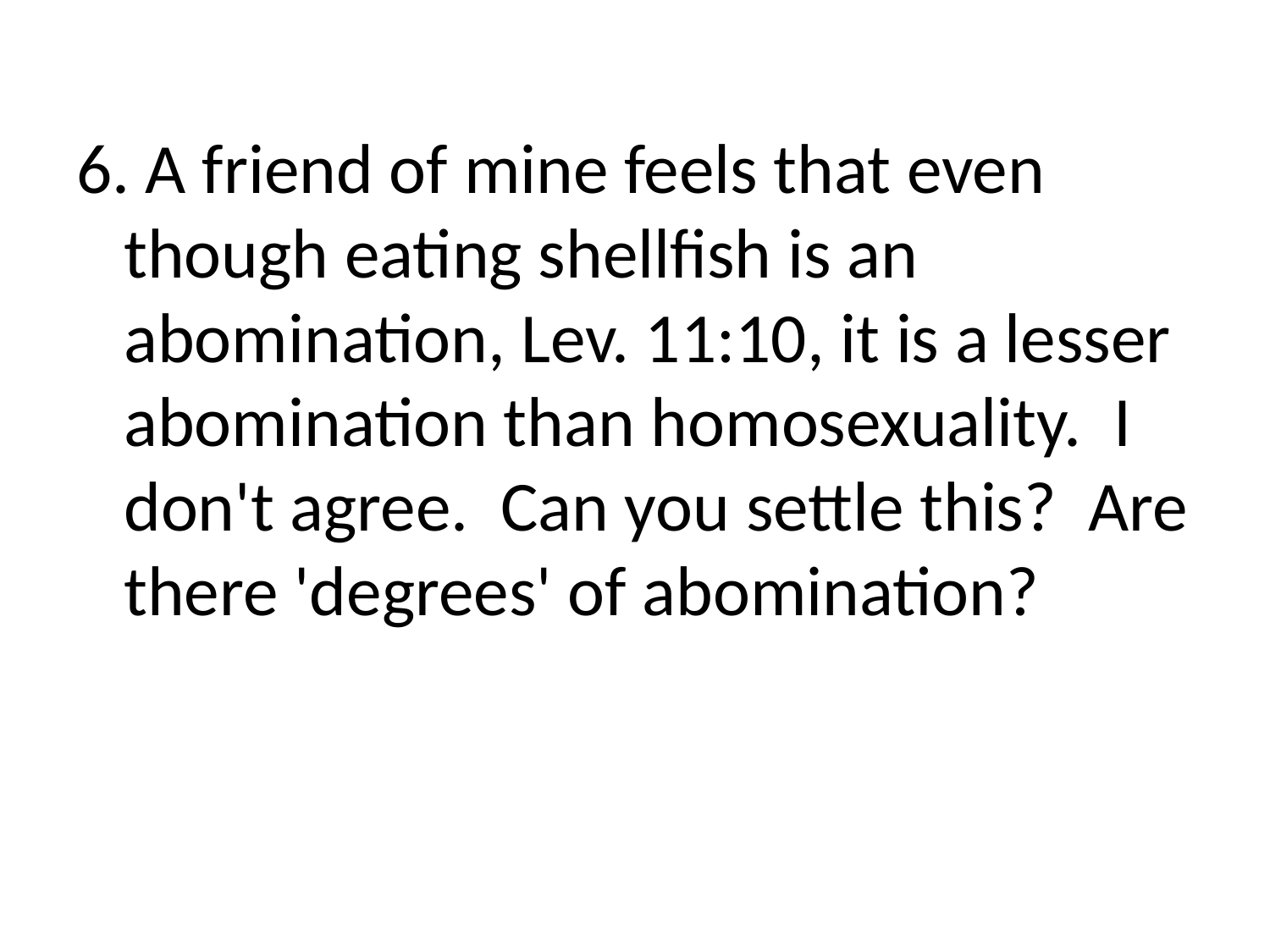

6. A friend of mine feels that even though eating shellfish is an abomination, Lev. 11:10, it is a lesser abomination than homosexuality.  I don't agree.  Can you settle this?  Are there 'degrees' of abomination?